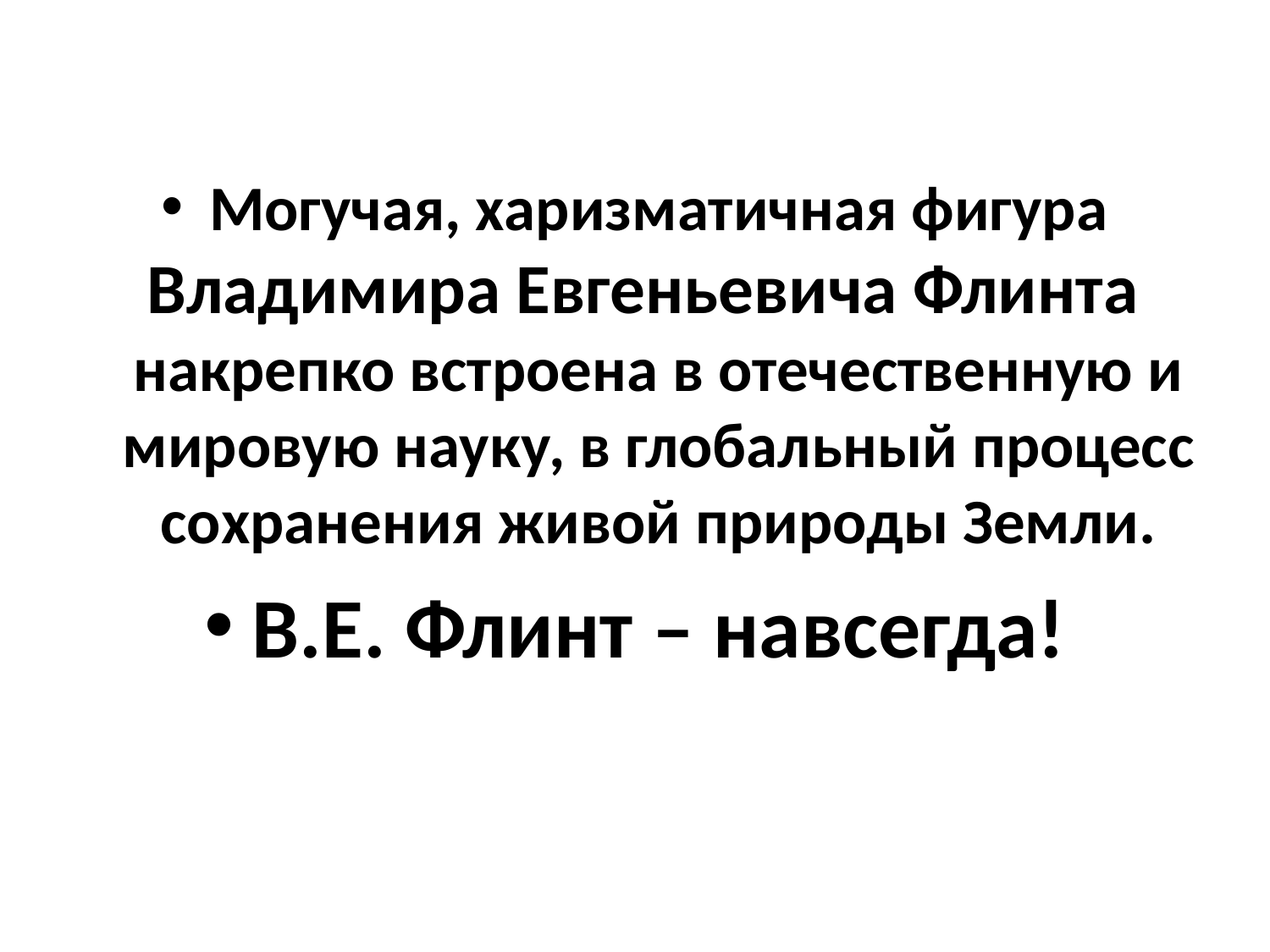

Могучая, харизматичная фигура Владимира Евгеньевича Флинта   накрепко встроена в отечественную и мировую науку, в глобальный процесс сохранения живой природы Земли.
В.Е. Флинт – навсегда!